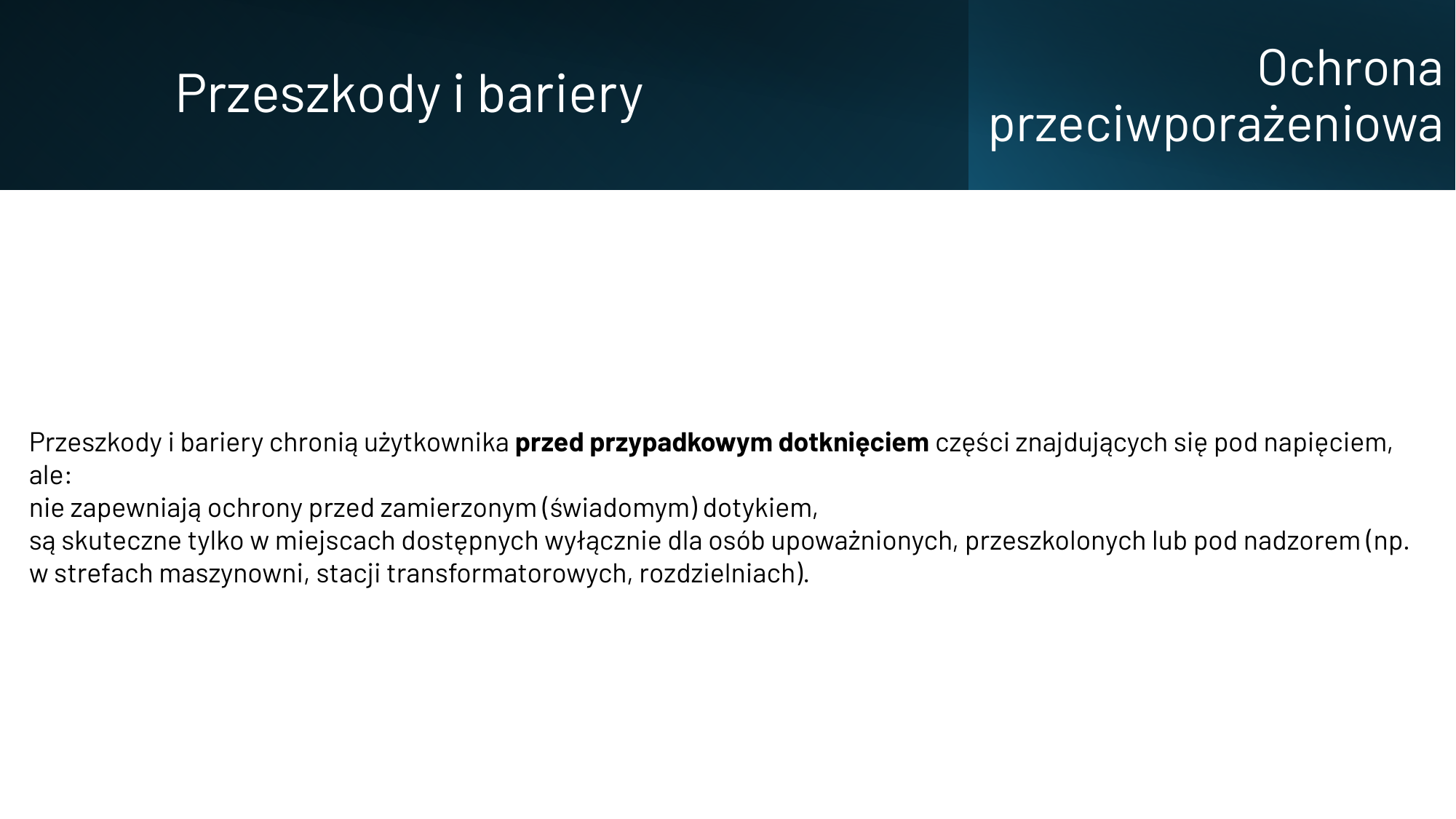

Przeszkody i bariery
Ochrona przeciwporażeniowa
Przeszkody i bariery chronią użytkownika przed przypadkowym dotknięciem części znajdujących się pod napięciem, ale:
nie zapewniają ochrony przed zamierzonym (świadomym) dotykiem,
są skuteczne tylko w miejscach dostępnych wyłącznie dla osób upoważnionych, przeszkolonych lub pod nadzorem (np. w strefach maszynowni, stacji transformatorowych, rozdzielniach).